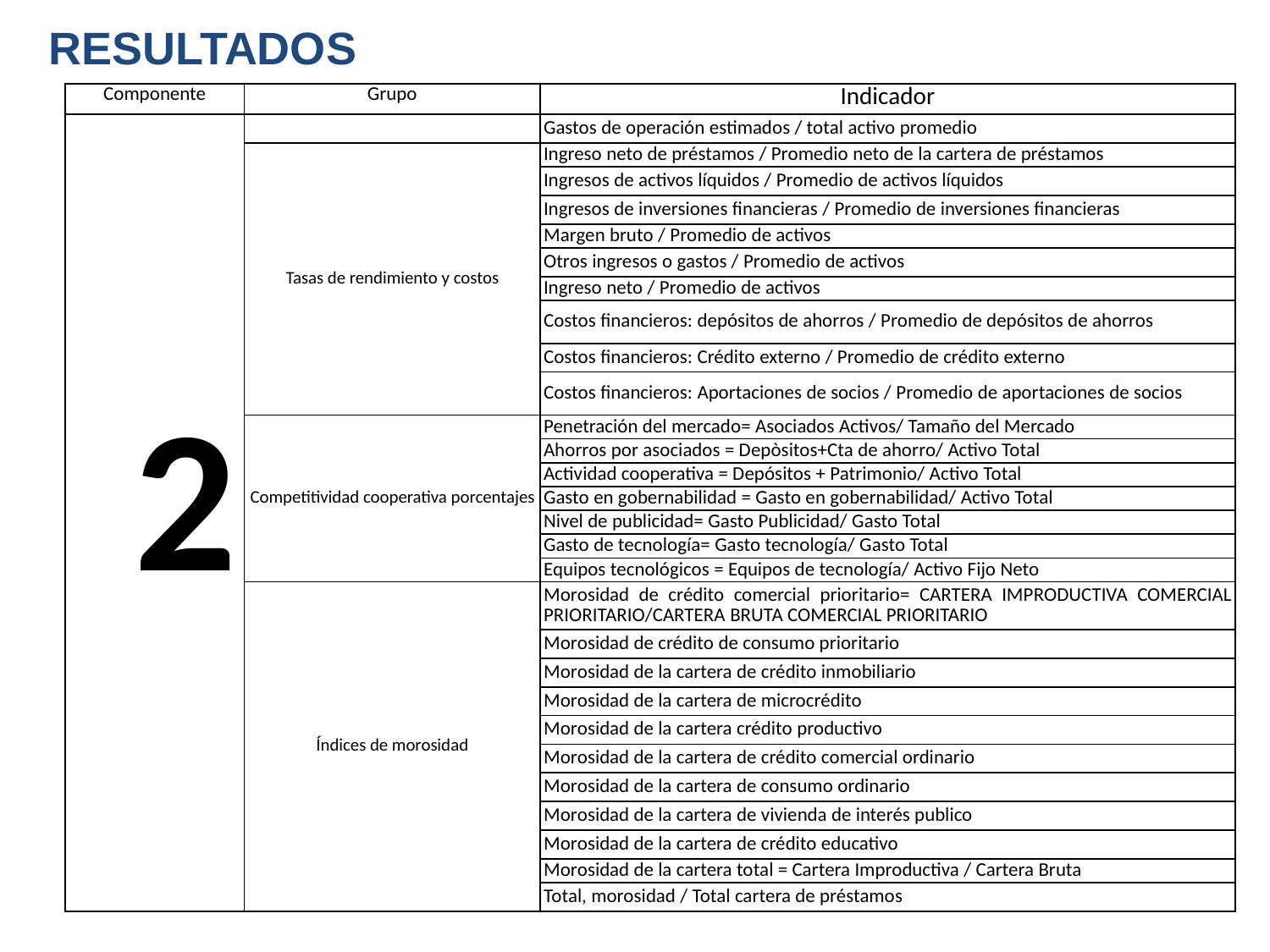

RESULTADOS
| Componente | Grupo | Indicador |
| --- | --- | --- |
| 2 |  | Gastos de operación estimados / total activo promedio |
|  | Tasas de rendimiento y costos | Ingreso neto de préstamos / Promedio neto de la cartera de préstamos |
|  |  | Ingresos de activos líquidos / Promedio de activos líquidos |
|  |  | Ingresos de inversiones financieras / Promedio de inversiones financieras |
|  |  | Margen bruto / Promedio de activos |
|  |  | Otros ingresos o gastos / Promedio de activos |
|  |  | Ingreso neto / Promedio de activos |
|  |  | Costos financieros: depósitos de ahorros / Promedio de depósitos de ahorros |
|  |  | Costos financieros: Crédito externo / Promedio de crédito externo |
|  |  | Costos financieros: Aportaciones de socios / Promedio de aportaciones de socios |
|  | Competitividad cooperativa porcentajes | Penetración del mercado= Asociados Activos/ Tamaño del Mercado |
|  |  | Ahorros por asociados = Depòsitos+Cta de ahorro/ Activo Total |
|  |  | Actividad cooperativa = Depósitos + Patrimonio/ Activo Total |
|  |  | Gasto en gobernabilidad = Gasto en gobernabilidad/ Activo Total |
|  |  | Nivel de publicidad= Gasto Publicidad/ Gasto Total |
|  |  | Gasto de tecnología= Gasto tecnología/ Gasto Total |
|  |  | Equipos tecnológicos = Equipos de tecnología/ Activo Fijo Neto |
|  | Índices de morosidad | Morosidad de crédito comercial prioritario= CARTERA IMPRODUCTIVA COMERCIAL PRIORITARIO/CARTERA BRUTA COMERCIAL PRIORITARIO |
|  |  | Morosidad de crédito de consumo prioritario |
|  |  | Morosidad de la cartera de crédito inmobiliario |
|  |  | Morosidad de la cartera de microcrédito |
|  |  | Morosidad de la cartera crédito productivo |
|  |  | Morosidad de la cartera de crédito comercial ordinario |
|  |  | Morosidad de la cartera de consumo ordinario |
|  |  | Morosidad de la cartera de vivienda de interés publico |
|  |  | Morosidad de la cartera de crédito educativo |
|  |  | Morosidad de la cartera total = Cartera Improductiva / Cartera Bruta |
|  |  | Total, morosidad / Total cartera de préstamos |